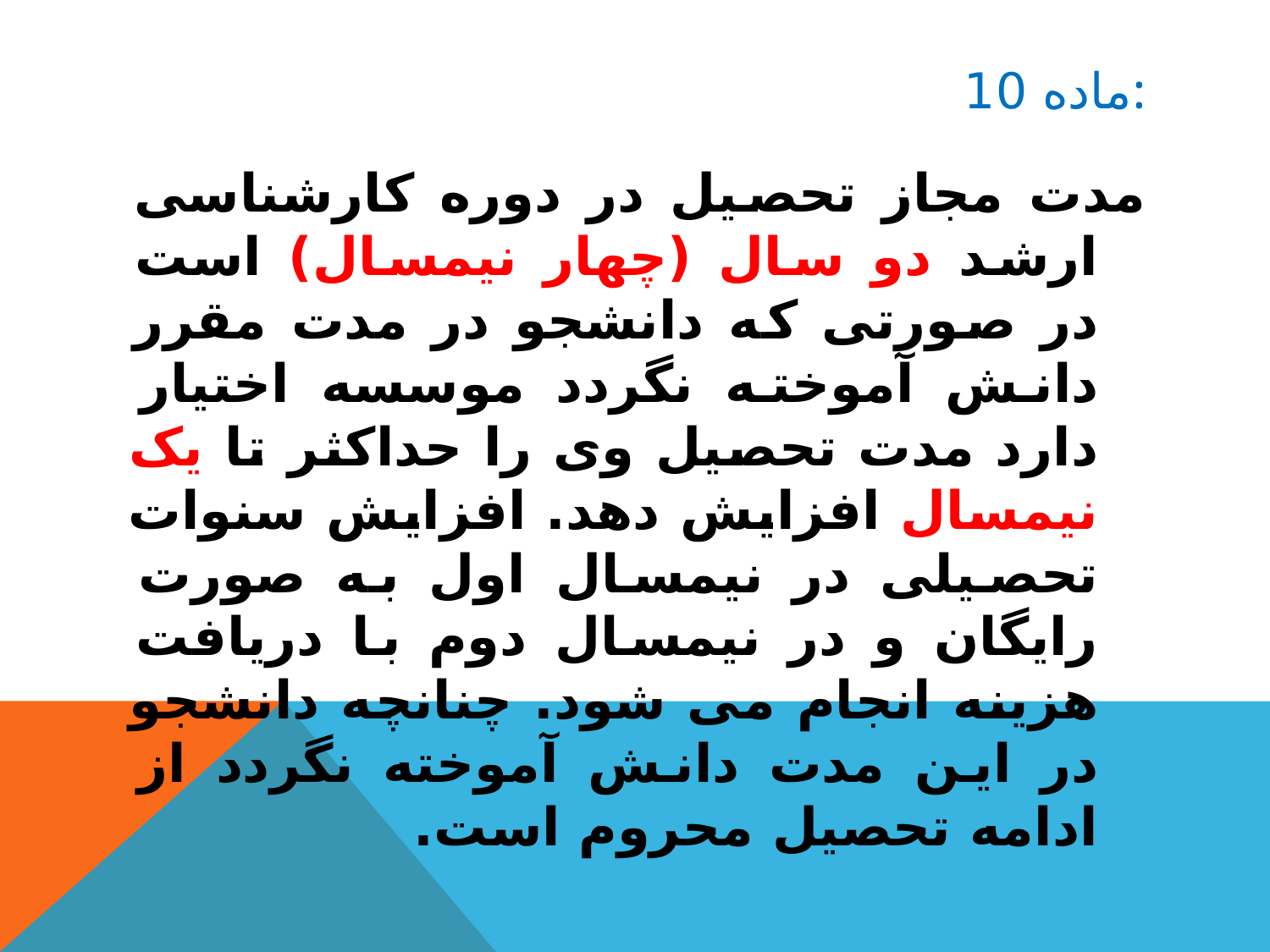

# ماده 10:
مدت مجاز تحصیل در دوره کارشناسی ارشد دو سال (چهار نیمسال) است در صورتی که دانشجو در مدت مقرر دانش آموخته نگردد موسسه اختیار دارد مدت تحصیل وی را حداکثر تا یک نیمسال افزایش دهد. افزایش سنوات تحصیلی در نیمسال اول به صورت رایگان و در نیمسال دوم با دریافت هزینه انجام می شود. چنانچه دانشجو در این مدت دانش آموخته نگردد از ادامه تحصیل محروم است.